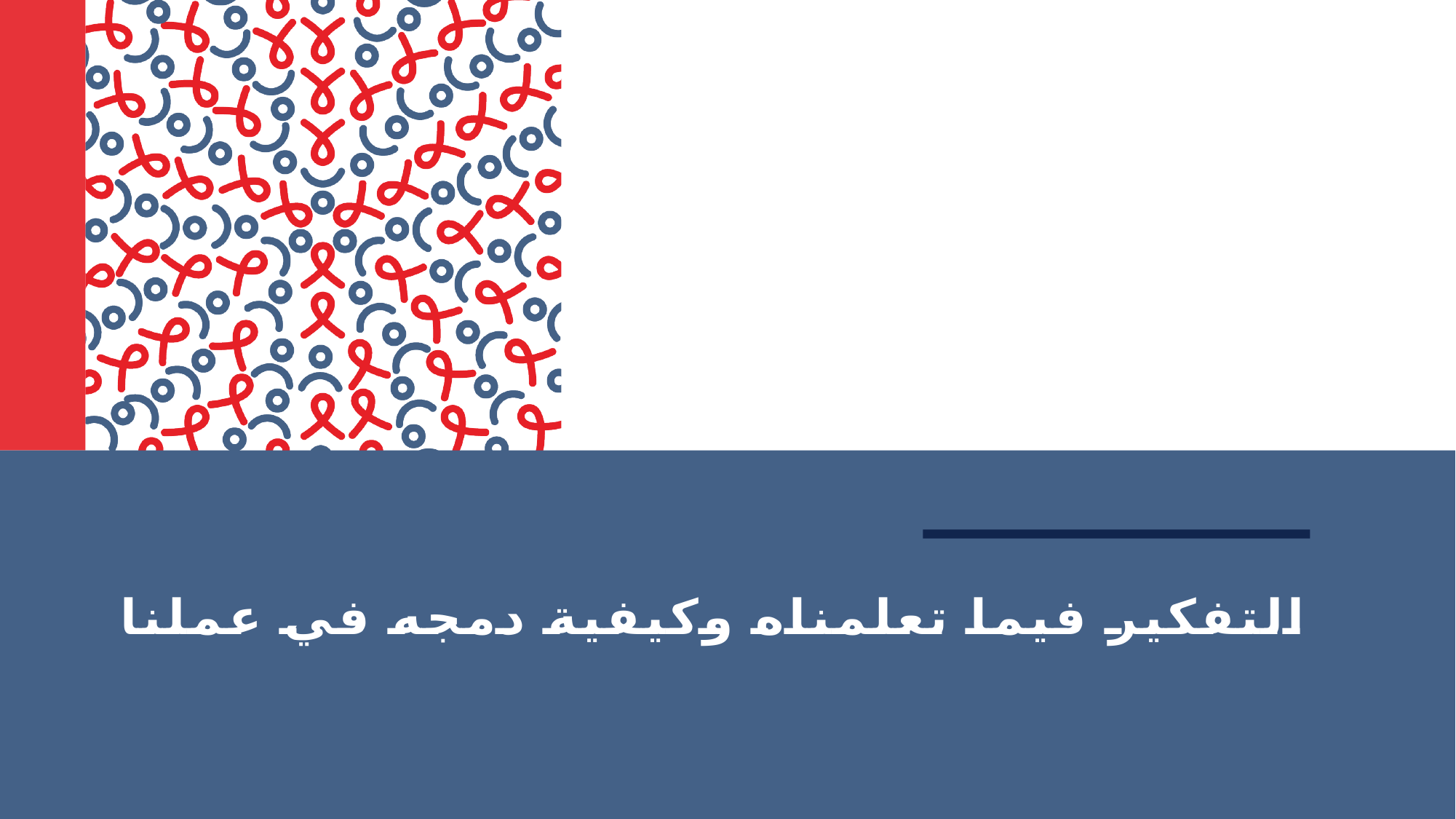

# التفكير فيما تعلمناه وكيفية دمجه في عملنا